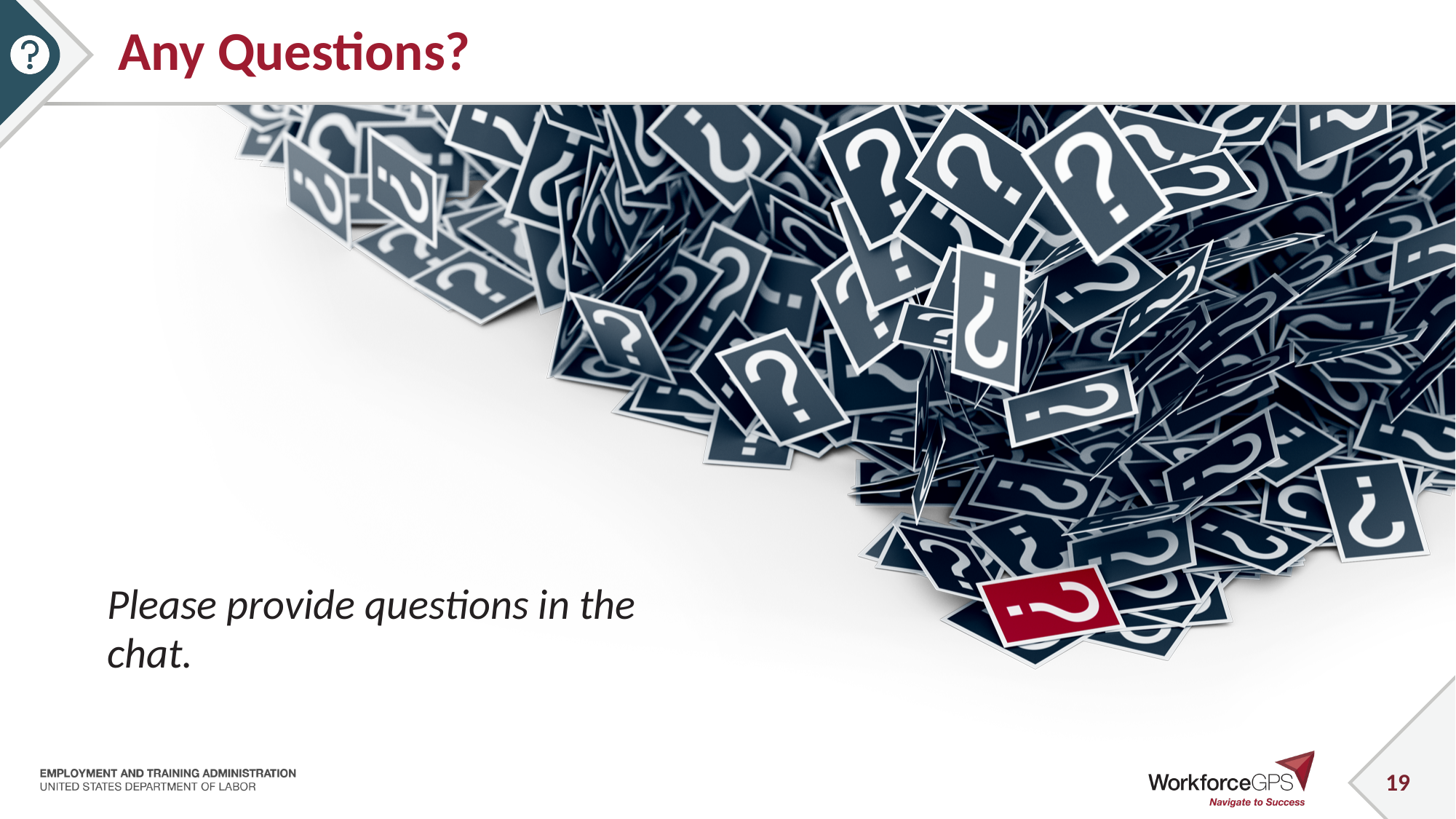

# Any Questions?
Please provide questions in the chat.
19